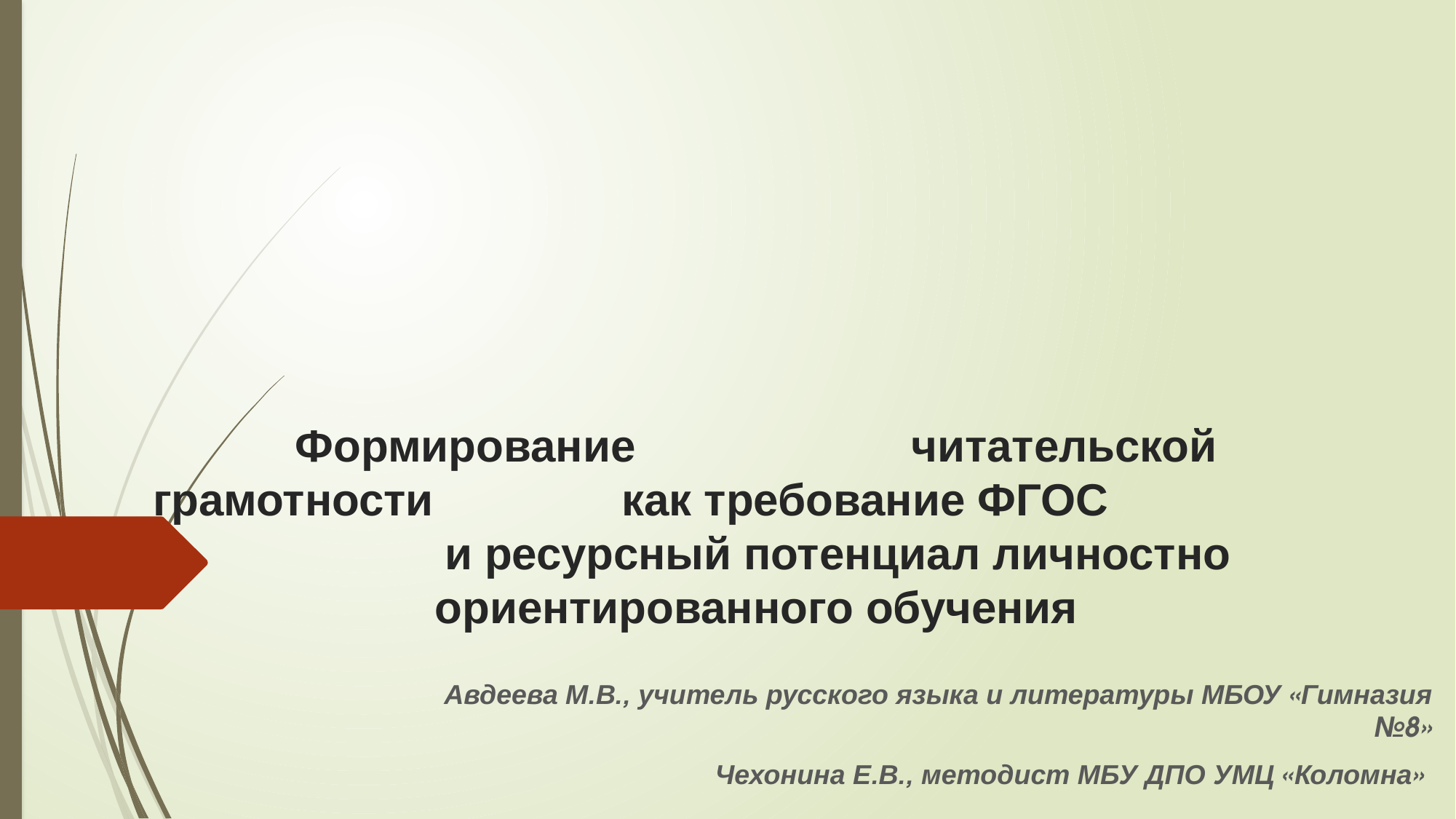

# Формирование                      читательской грамотности               как требование ФГОС                                  и ресурсный потенциал личностно ориентированного обучения
Авдеева М.В., учитель русского языка и литературы МБОУ «Гимназия №8»
Чехонина Е.В., методист МБУ ДПО УМЦ «Коломна»